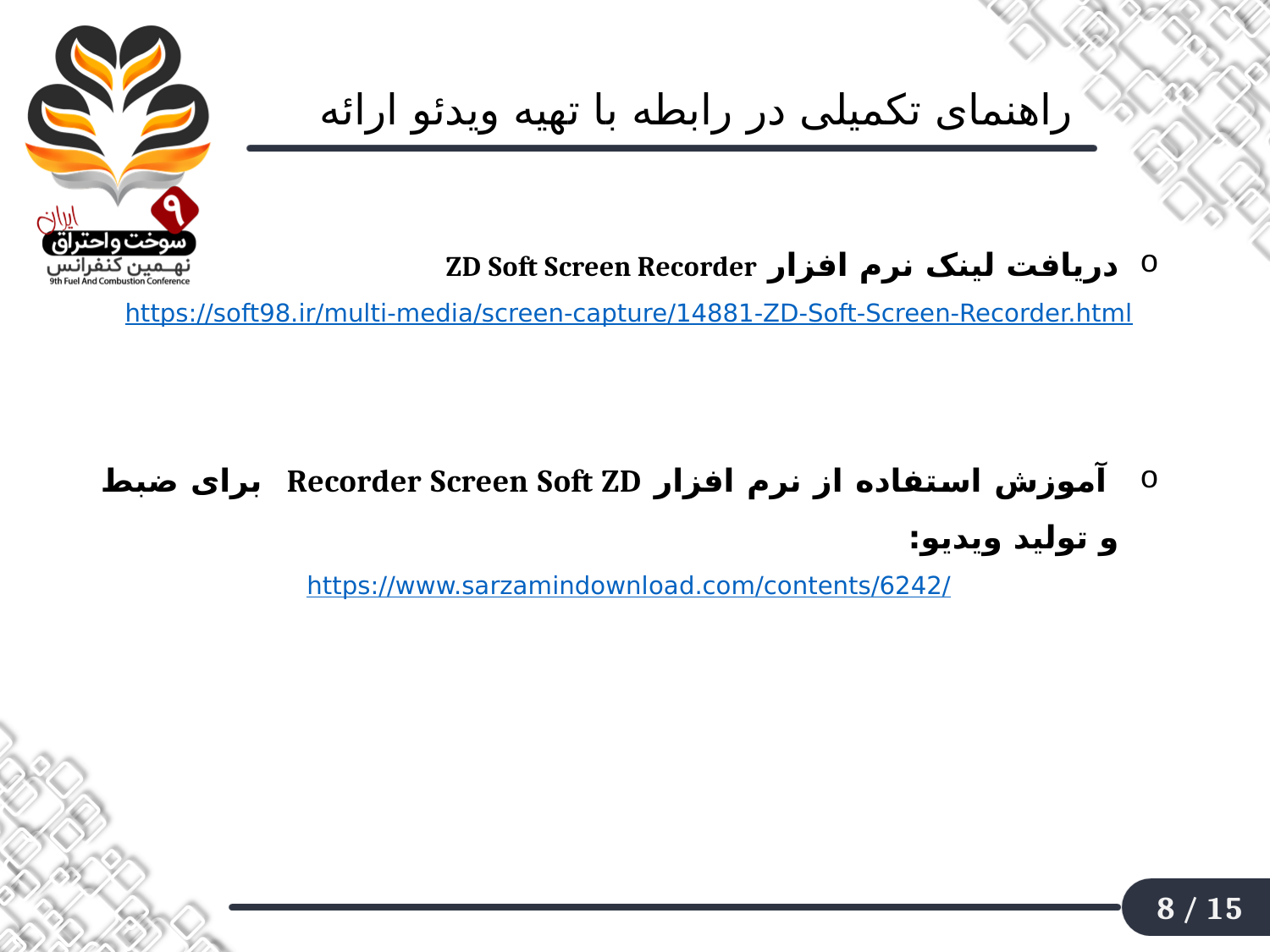

راهنمای تکمیلی در رابطه با تهیه ویدئو ارائه

دریافت لینک نرم افزار ZD Soft Screen Recorder
https://soft98.ir/multi-media/screen-capture/14881-ZD-Soft-Screen-Recorder.html

 آموزش استفاده از نرم افزار Recorder Screen Soft ZD  برای ضبط و تولید ویدیو:
https://www.sarzamindownload.com/contents/6242/

8 / 15